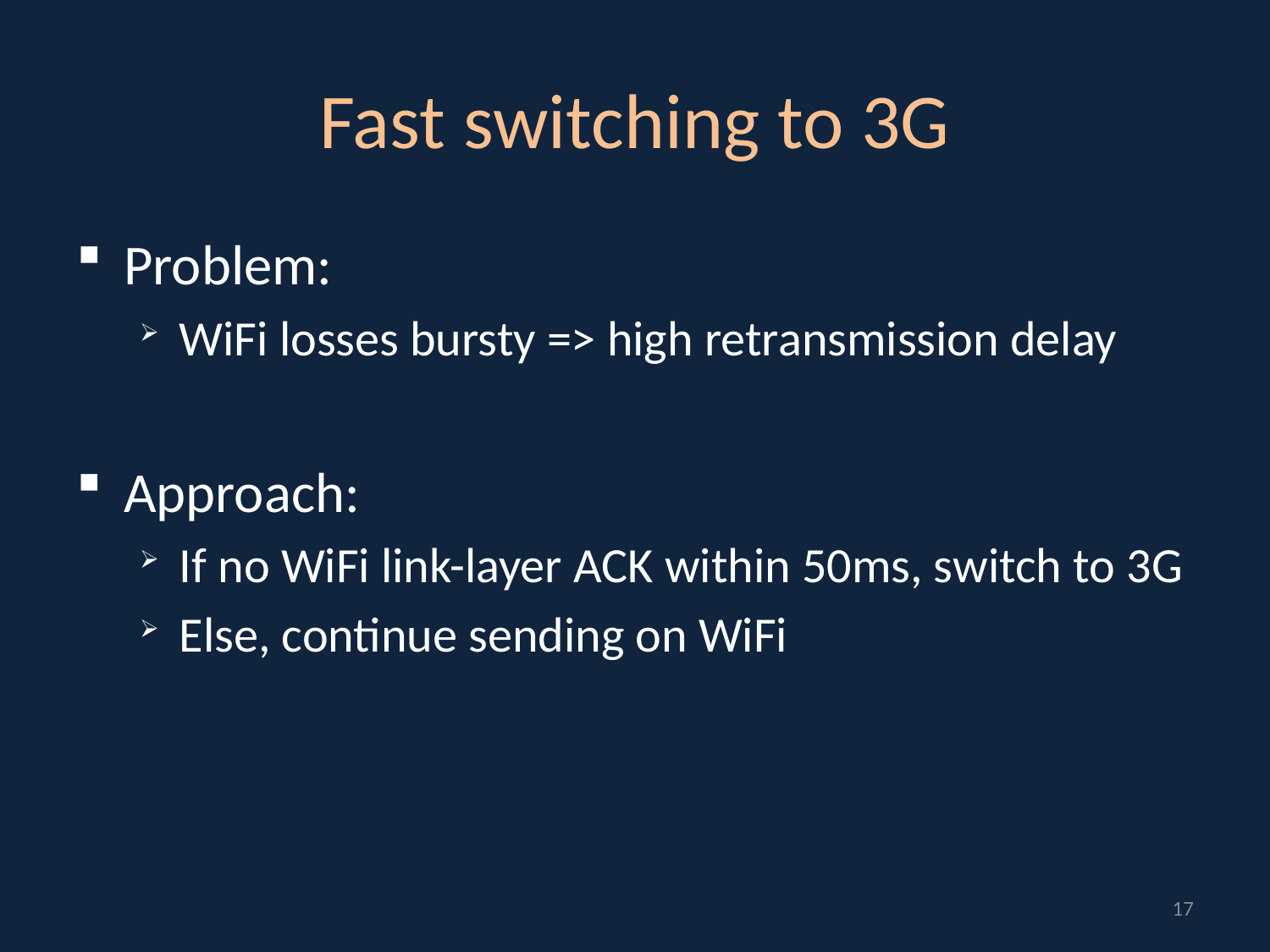

Fast switching to 3G
Problem:
WiFi losses bursty => high retransmission delay

Approach:
If no WiFi link-layer ACK within 50ms, switch to 3G
Else, continue sending on WiFi

17